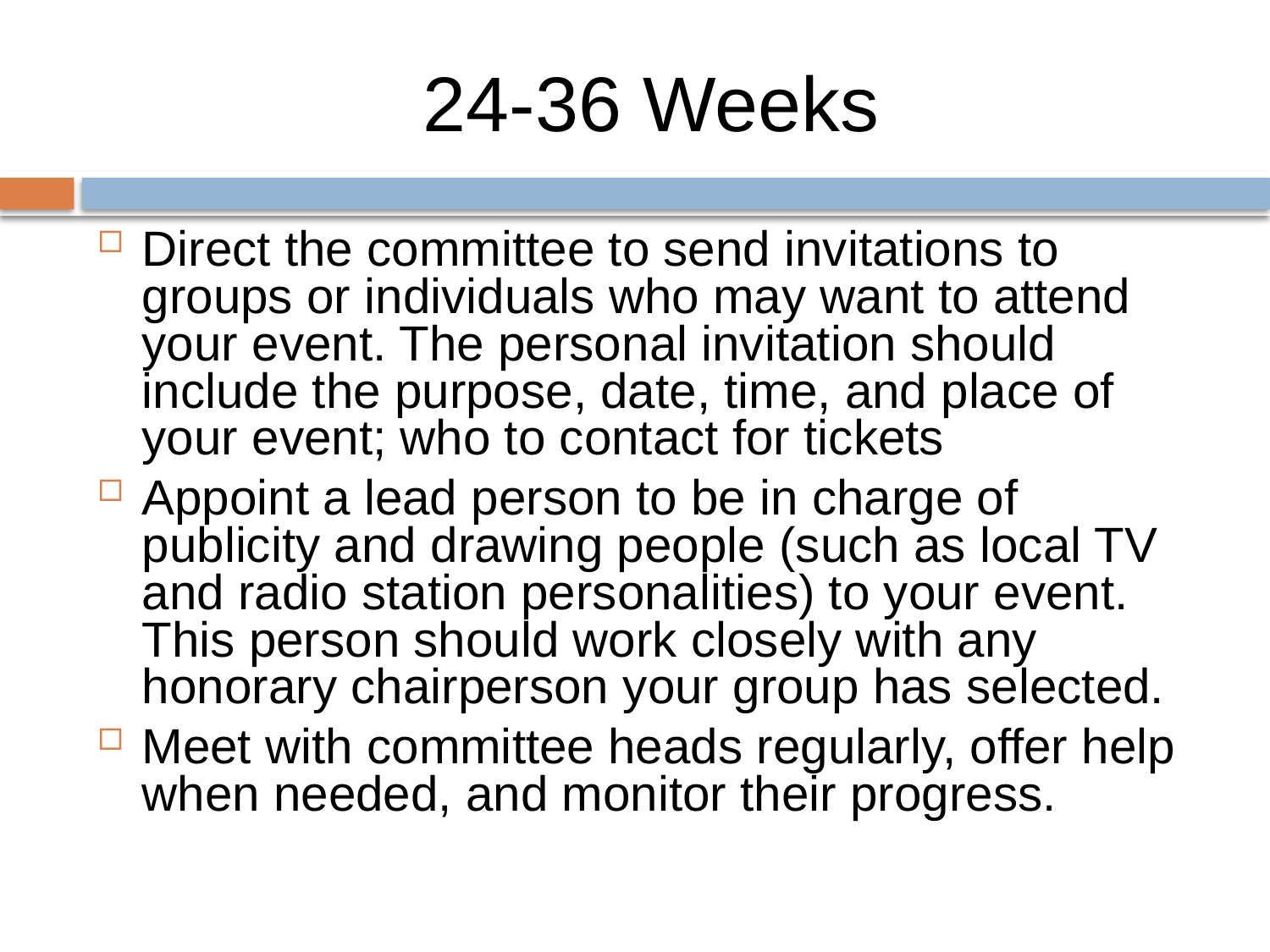

# 24-36 Weeks
Direct the committee to send invitations to groups or individuals who may want to attend your event. The personal invitation should include the purpose, date, time, and place of your event; who to contact for tickets
Appoint a lead person to be in charge of publicity and drawing people (such as local TV and radio station personalities) to your event. This person should work closely with any honorary chairperson your group has selected.
Meet with committee heads regularly, offer help when needed, and monitor their progress.